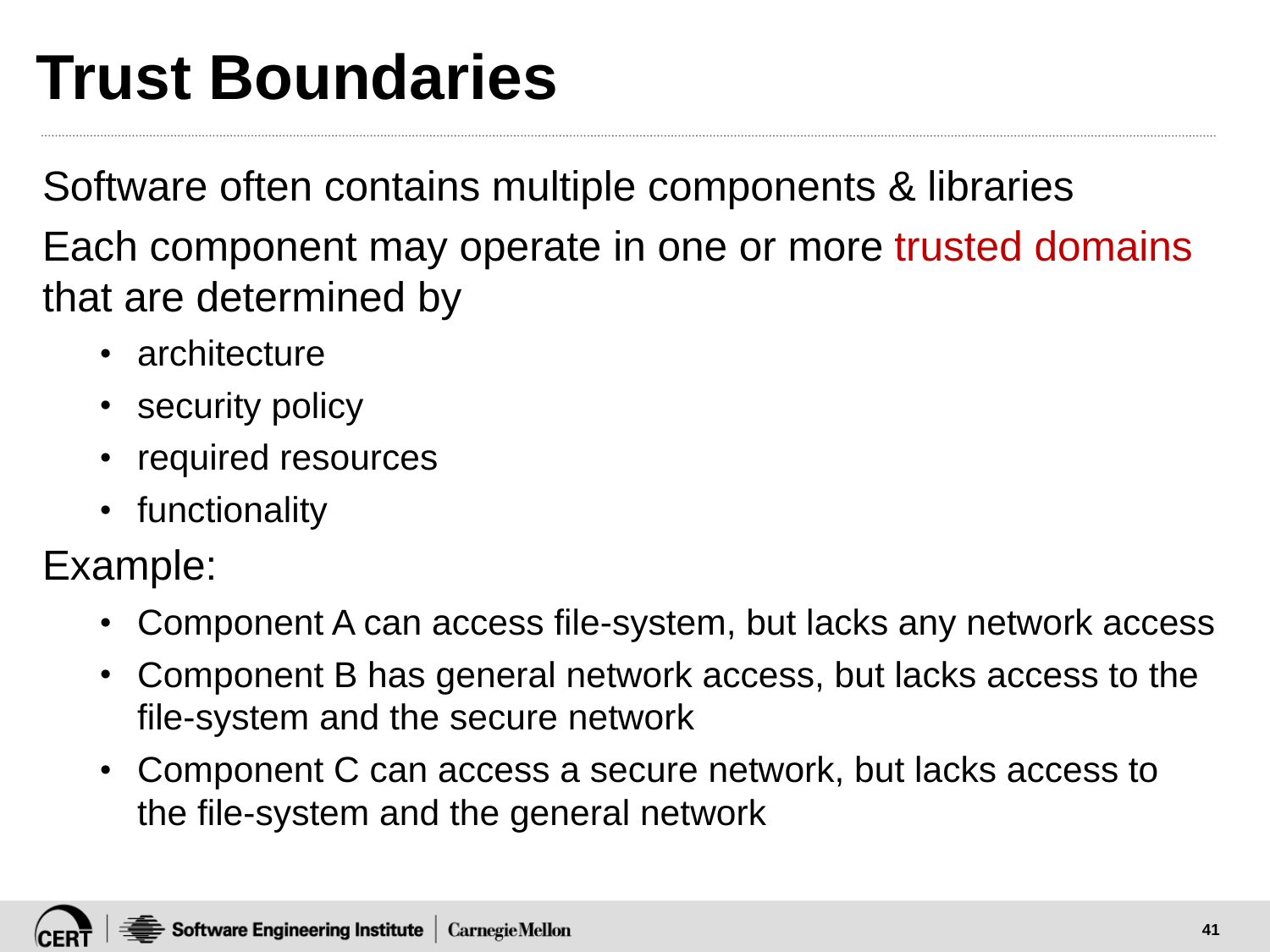

# Trust Boundaries
Software often contains multiple components & libraries
Each component may operate in one or more trusted domains that are determined by
architecture
security policy
required resources
functionality
Example:
Component A can access file-system, but lacks any network access
Component B has general network access, but lacks access to the file-system and the secure network
Component C can access a secure network, but lacks access to the file-system and the general network